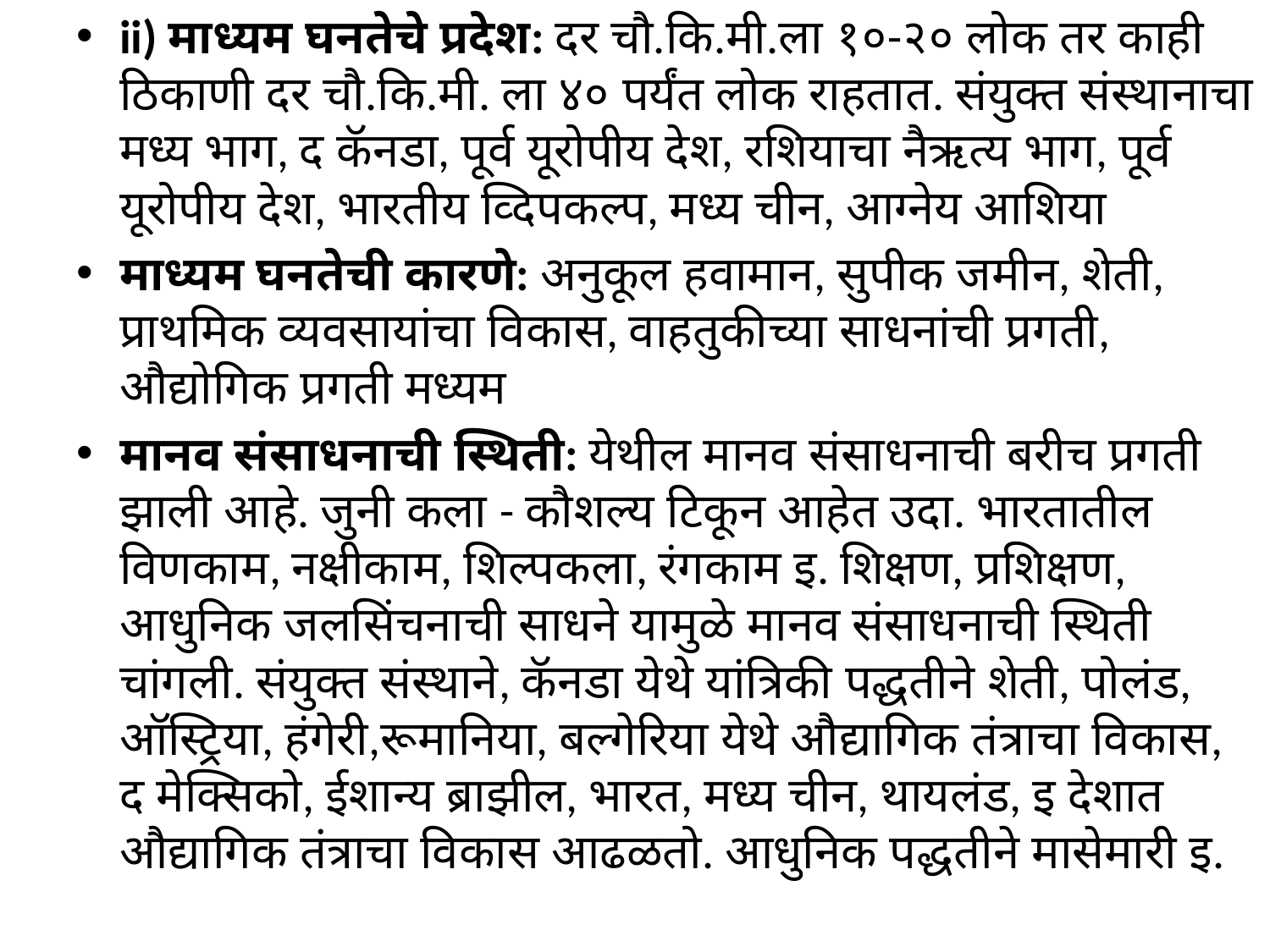

ii) माध्यम घनतेचे प्रदेश: दर चौ.कि.मी.ला १०-२० लोक तर काही ठिकाणी दर चौ.कि.मी. ला ४० पर्यंत लोक राहतात. संयुक्त संस्थानाचा मध्य भाग, द कॅनडा, पूर्व यूरोपीय देश, रशियाचा नैऋत्य भाग, पूर्व यूरोपीय देश, भारतीय व्दिपकल्प, मध्य चीन, आग्नेय आशिया
माध्यम घनतेची कारणे: अनुकूल हवामान, सुपीक जमीन, शेती, प्राथमिक व्यवसायांचा विकास, वाहतुकीच्या साधनांची प्रगती, औद्योगिक प्रगती मध्यम
मानव संसाधनाची स्थिती: येथील मानव संसाधनाची बरीच प्रगती झाली आहे. जुनी कला - कौशल्य टिकून आहेत उदा. भारतातील विणकाम, नक्षीकाम, शिल्पकला, रंगकाम इ. शिक्षण, प्रशिक्षण, आधुनिक जलसिंचनाची साधने यामुळे मानव संसाधनाची स्थिती चांगली. संयुक्त संस्थाने, कॅनडा येथे यांत्रिकी पद्धतीने शेती, पोलंड, ऑस्ट्रिया, हंगेरी,रूमानिया, बल्गेरिया येथे औद्यागिक तंत्राचा विकास, द मेक्सिको, ईशान्य ब्राझील, भारत, मध्य चीन, थायलंड, इ देशात औद्यागिक तंत्राचा विकास आढळतो. आधुनिक पद्धतीने मासेमारी इ.